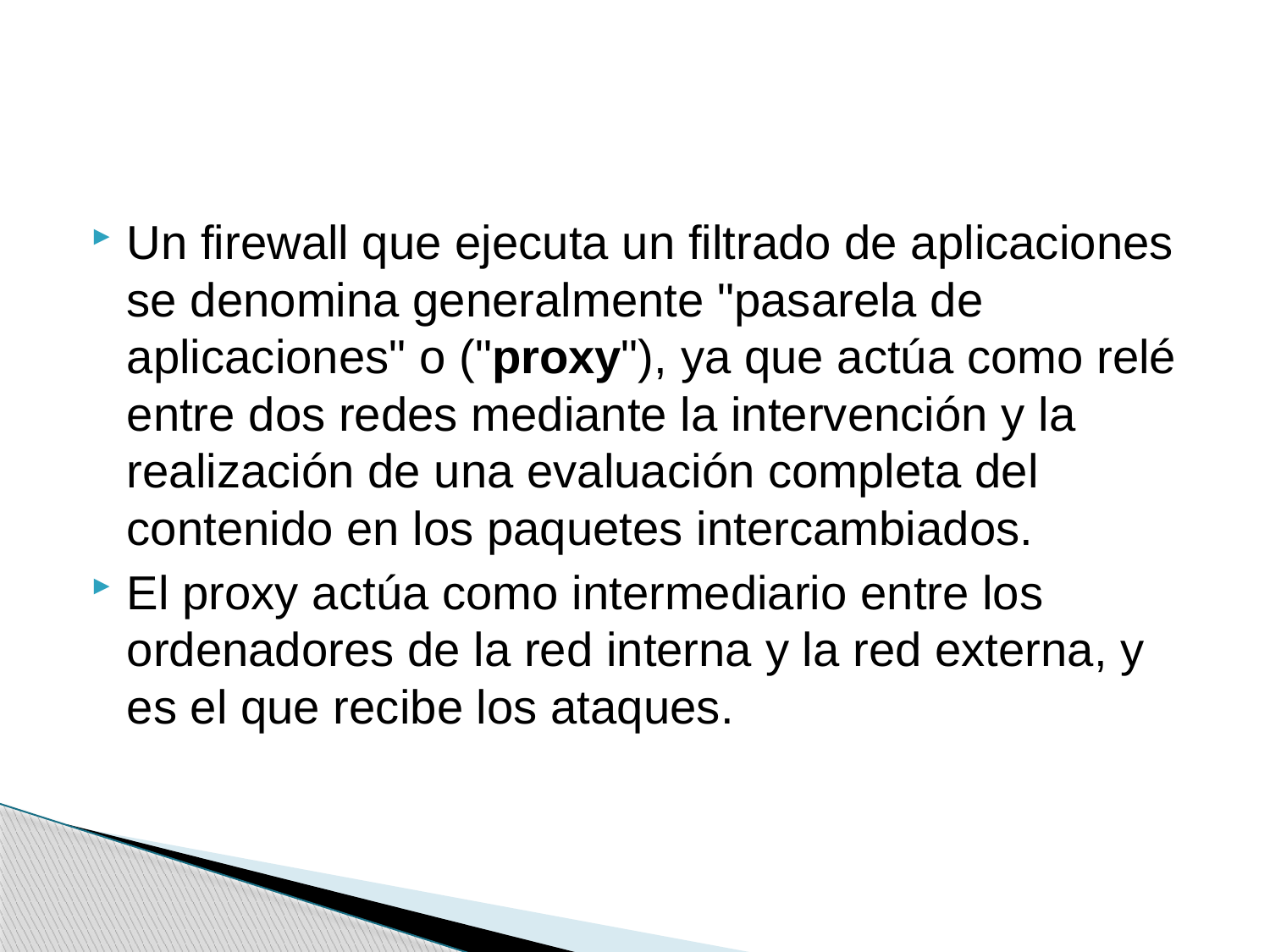

#
Un firewall que ejecuta un filtrado de aplicaciones se denomina generalmente "pasarela de aplicaciones" o ("proxy"), ya que actúa como relé entre dos redes mediante la intervención y la realización de una evaluación completa del contenido en los paquetes intercambiados.
El proxy actúa como intermediario entre los ordenadores de la red interna y la red externa, y es el que recibe los ataques.